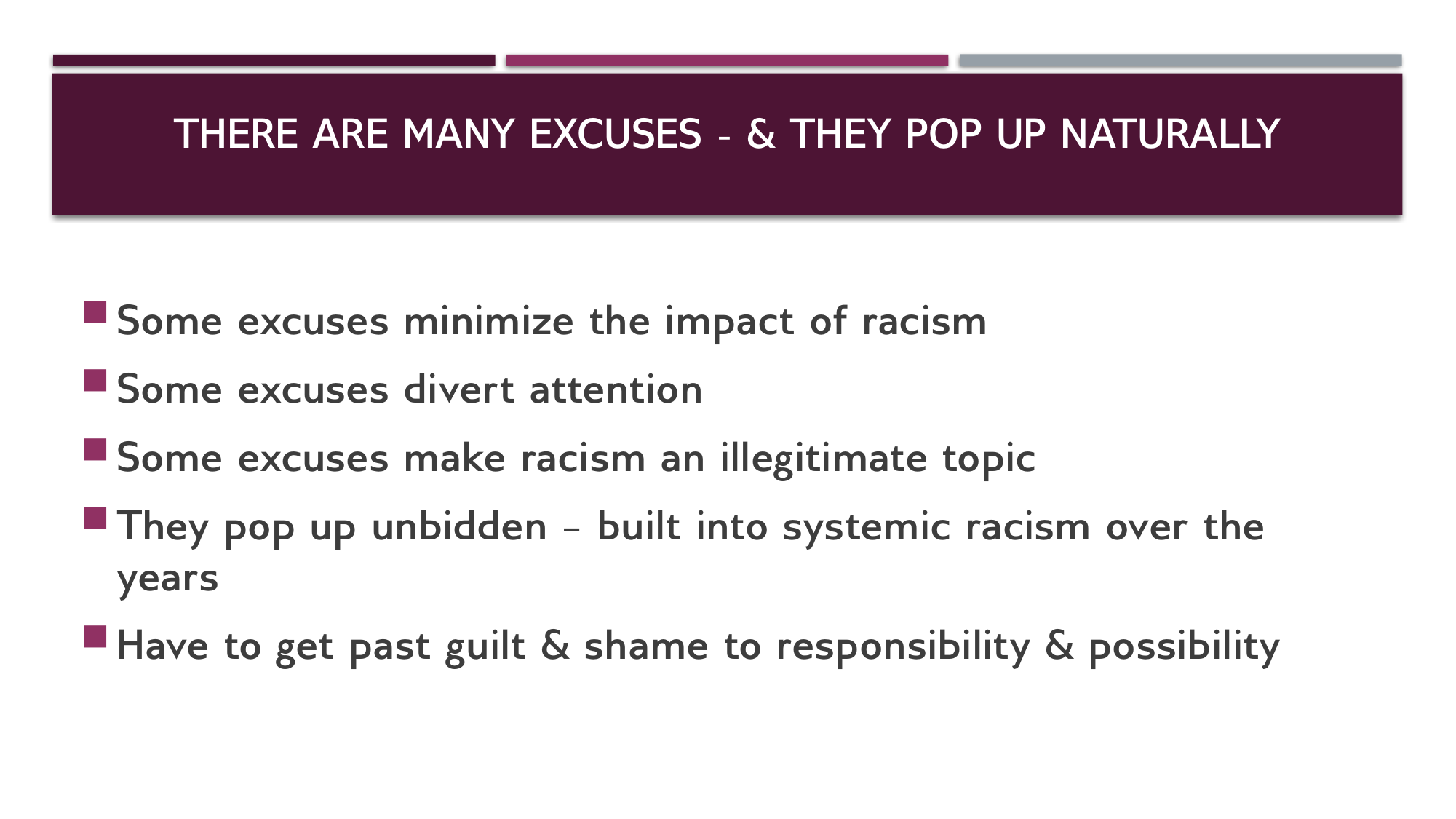

# There are Many Excuses - & They Pop Up Naturally
Some excuses minimize the impact of racism
Some excuses divert attention
Some excuses make racism an illegitimate topic
They pop up unbidden – built into systemic racism over the years
Have to get past guilt & shame to responsibility & possibility